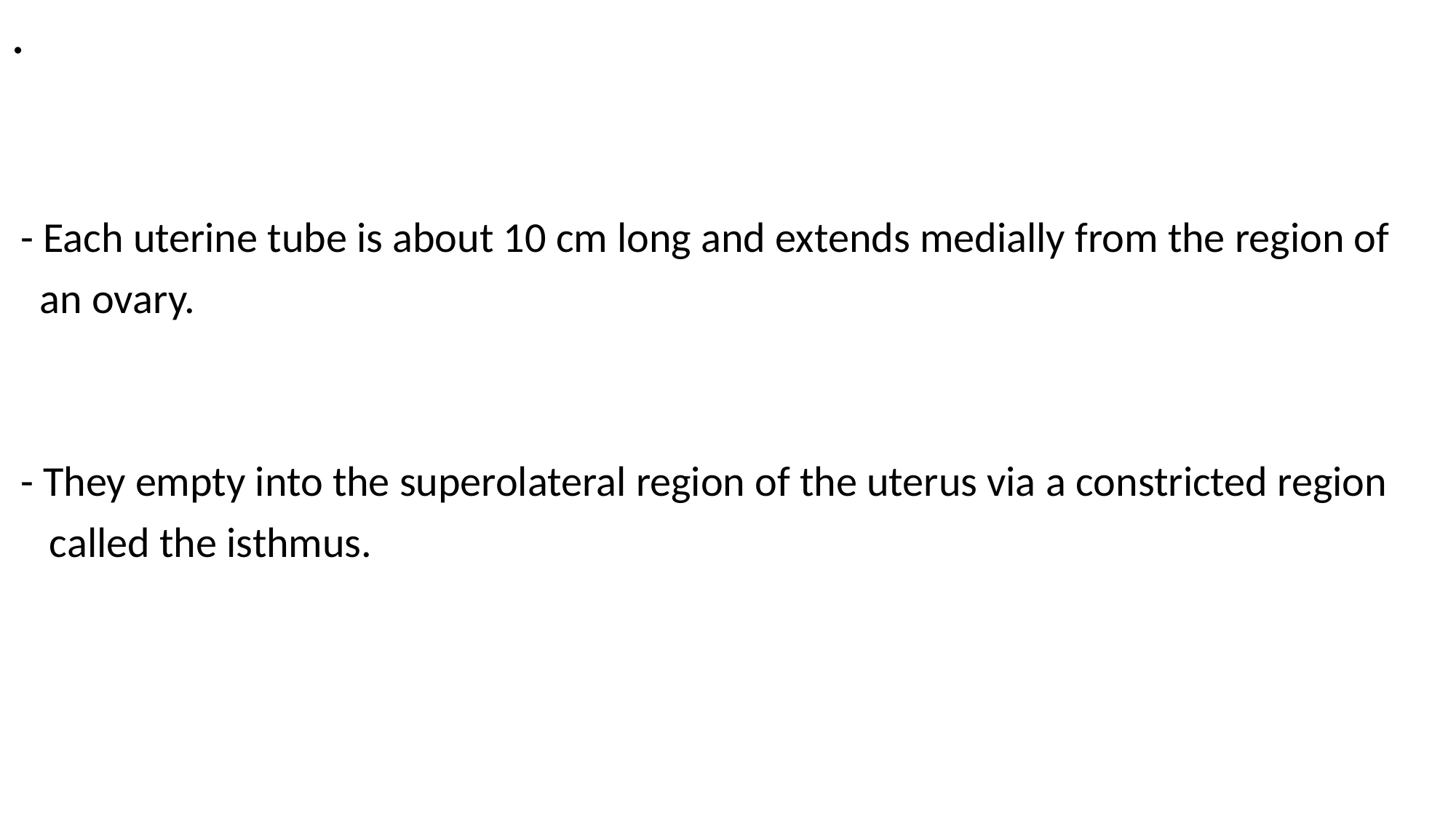

# .

 - Each uterine tube is about 10 cm long and extends medially from the region of
   an ovary.

 - They empty into the superolateral region of the uterus via a constricted region
    called the isthmus.